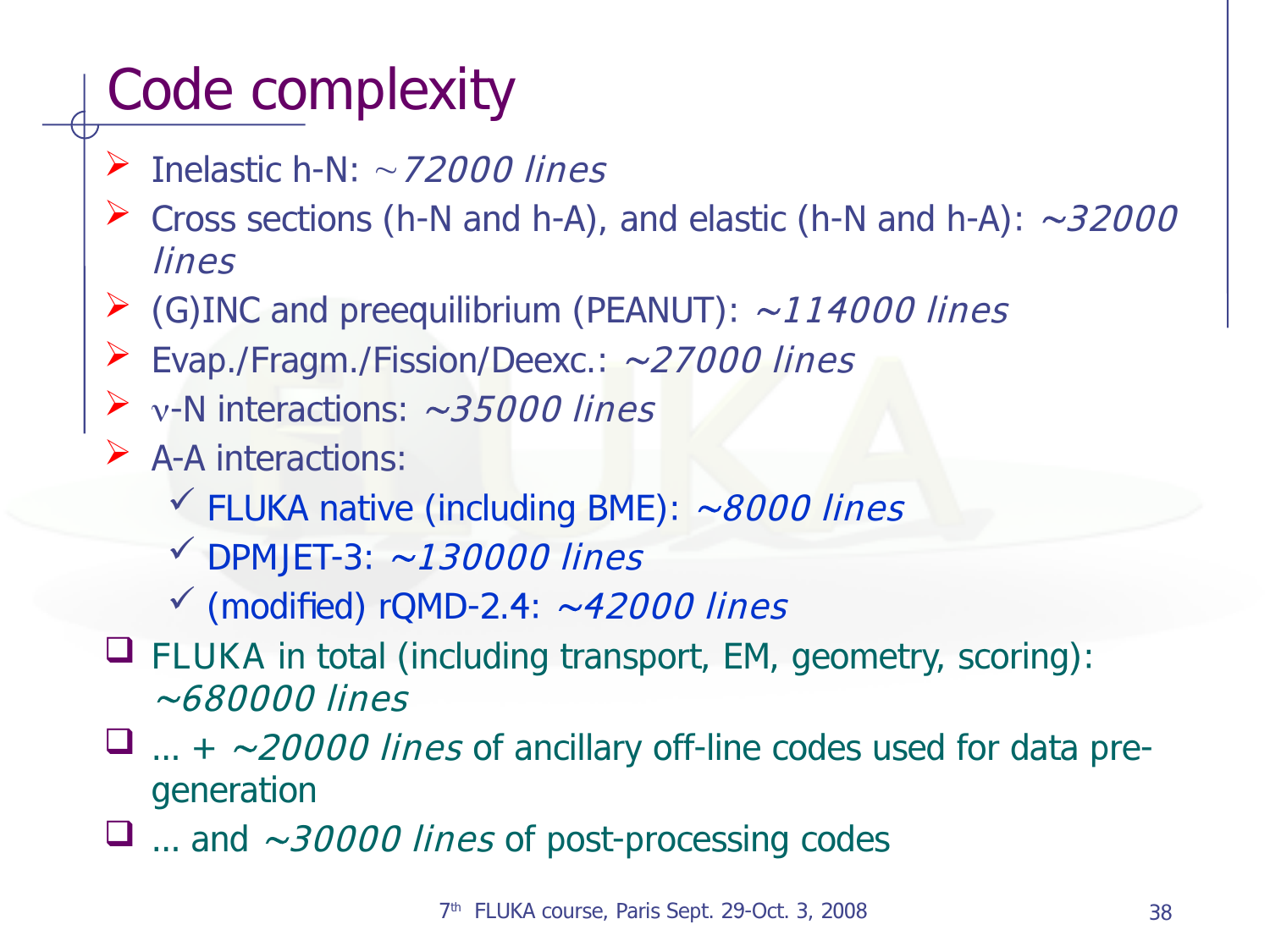

Code complexity
Inelastic h-N: ∼72000 lines
Cross sections (h-N and h-A), and elastic (h-N and h-A): ∼32000 lines
(G)INC and preequilibrium (PEANUT): ∼114000 lines
Evap./Fragm./Fission/Deexc.: ∼27000 lines
ν-N interactions: ∼35000 lines
A-A interactions:
FLUKA native (including BME): ∼8000 lines
DPMJET-3: ∼130000 lines
(modified) rQMD-2.4: ∼42000 lines
FLUKA in total (including transport, EM, geometry, scoring): ∼680000 lines
… + ∼20000 lines of ancillary off-line codes used for data pre-generation
… and ∼30000 lines of post-processing codes
7th  FLUKA course, Paris Sept. 29-Oct. 3, 2008
38